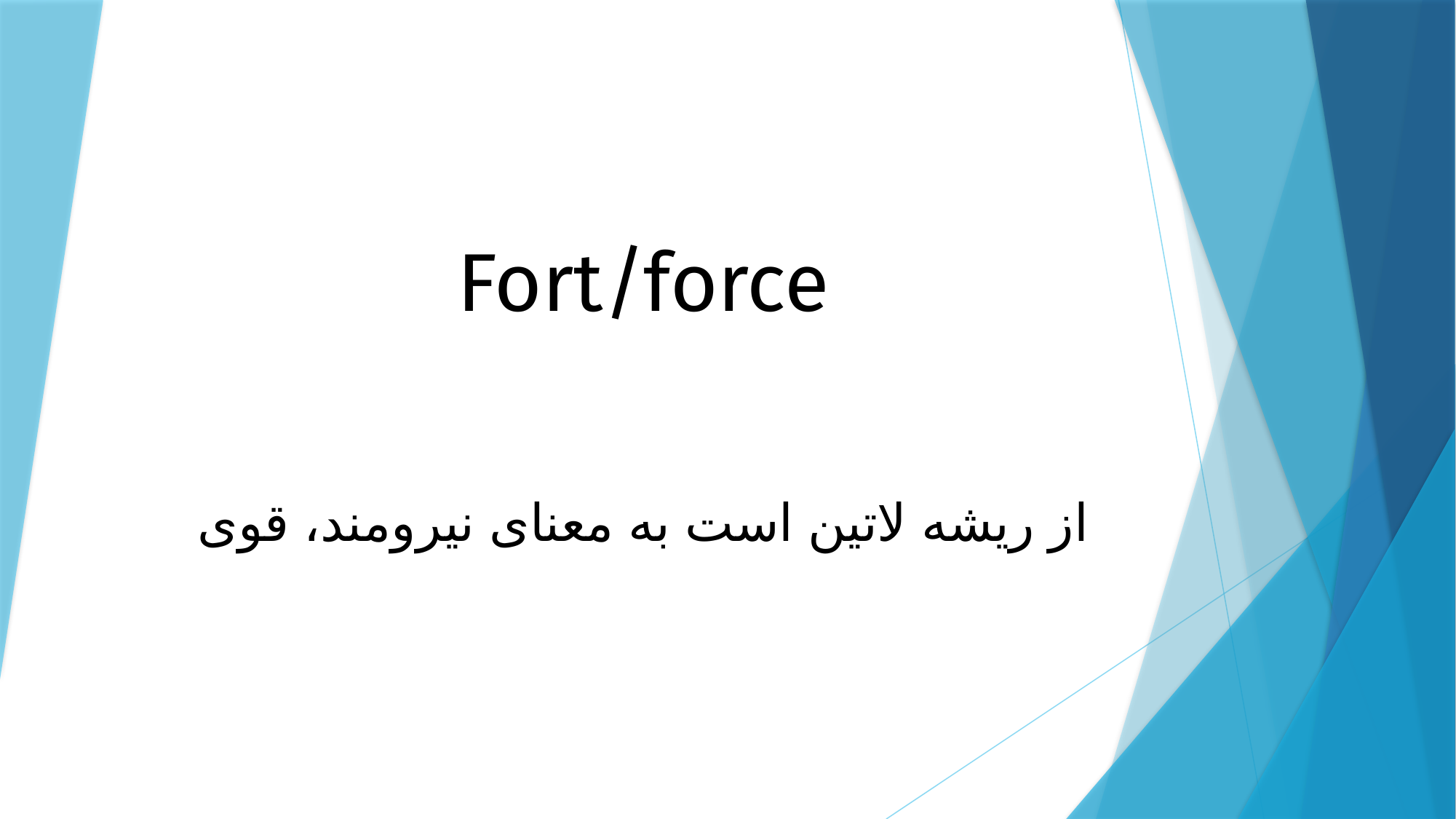

# Fort/force
از ریشه لاتین است به معنای نیرومند، قوی